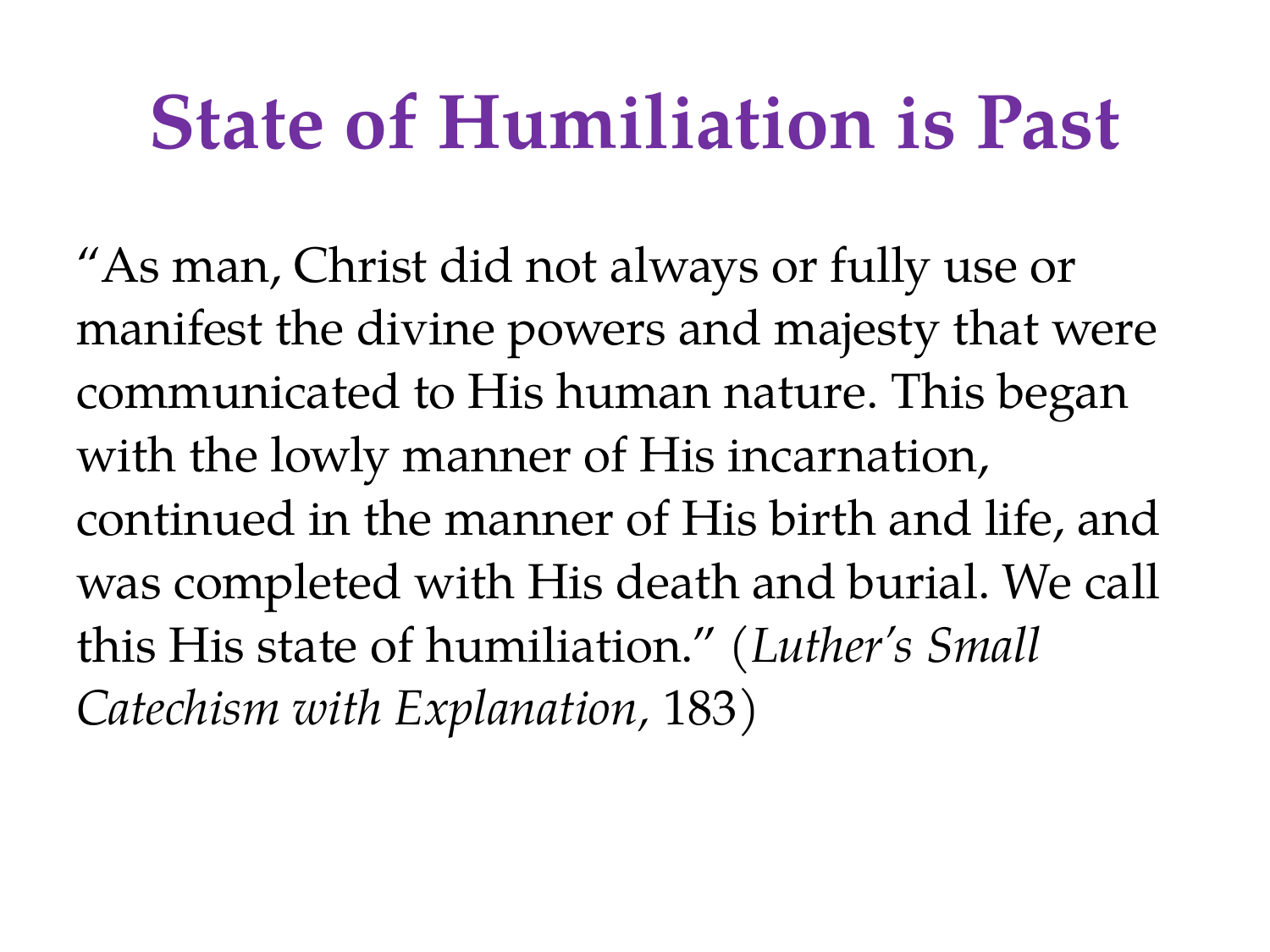

# State of Humiliation is Past
“As man, Christ did not always or fully use or manifest the divine powers and majesty that were communicated to His human nature. This began with the lowly manner of His incarnation, continued in the manner of His birth and life, and was completed with His death and burial. We call this His state of humiliation.” (Luther’s Small Catechism with Explanation, 183)